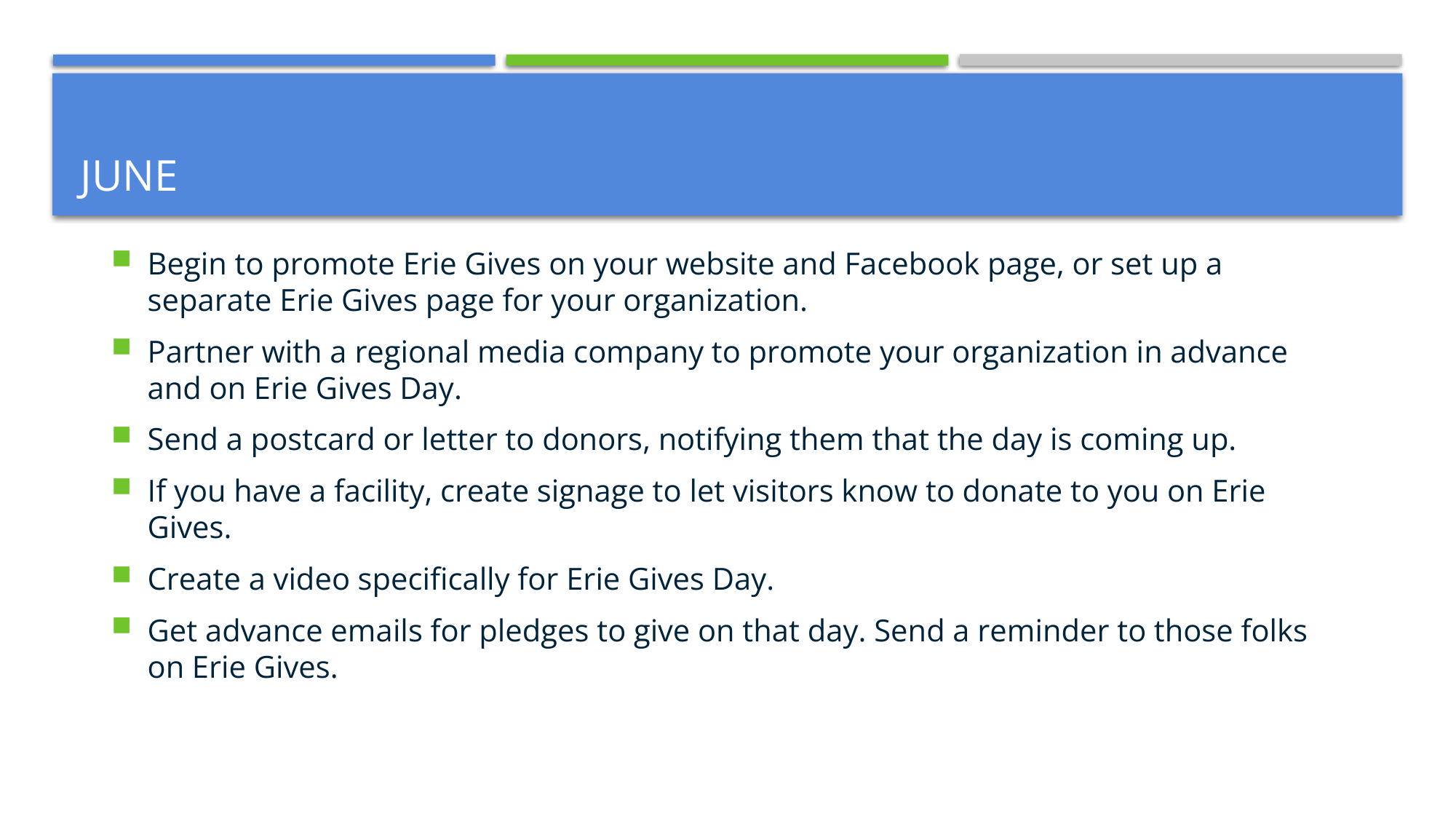

# June
Begin to promote Erie Gives on your website and Facebook page, or set up a separate Erie Gives page for your organization.
Partner with a regional media company to promote your organization in advance and on Erie Gives Day.
Send a postcard or letter to donors, notifying them that the day is coming up.
If you have a facility, create signage to let visitors know to donate to you on Erie Gives.
Create a video specifically for Erie Gives Day.
Get advance emails for pledges to give on that day. Send a reminder to those folks on Erie Gives.